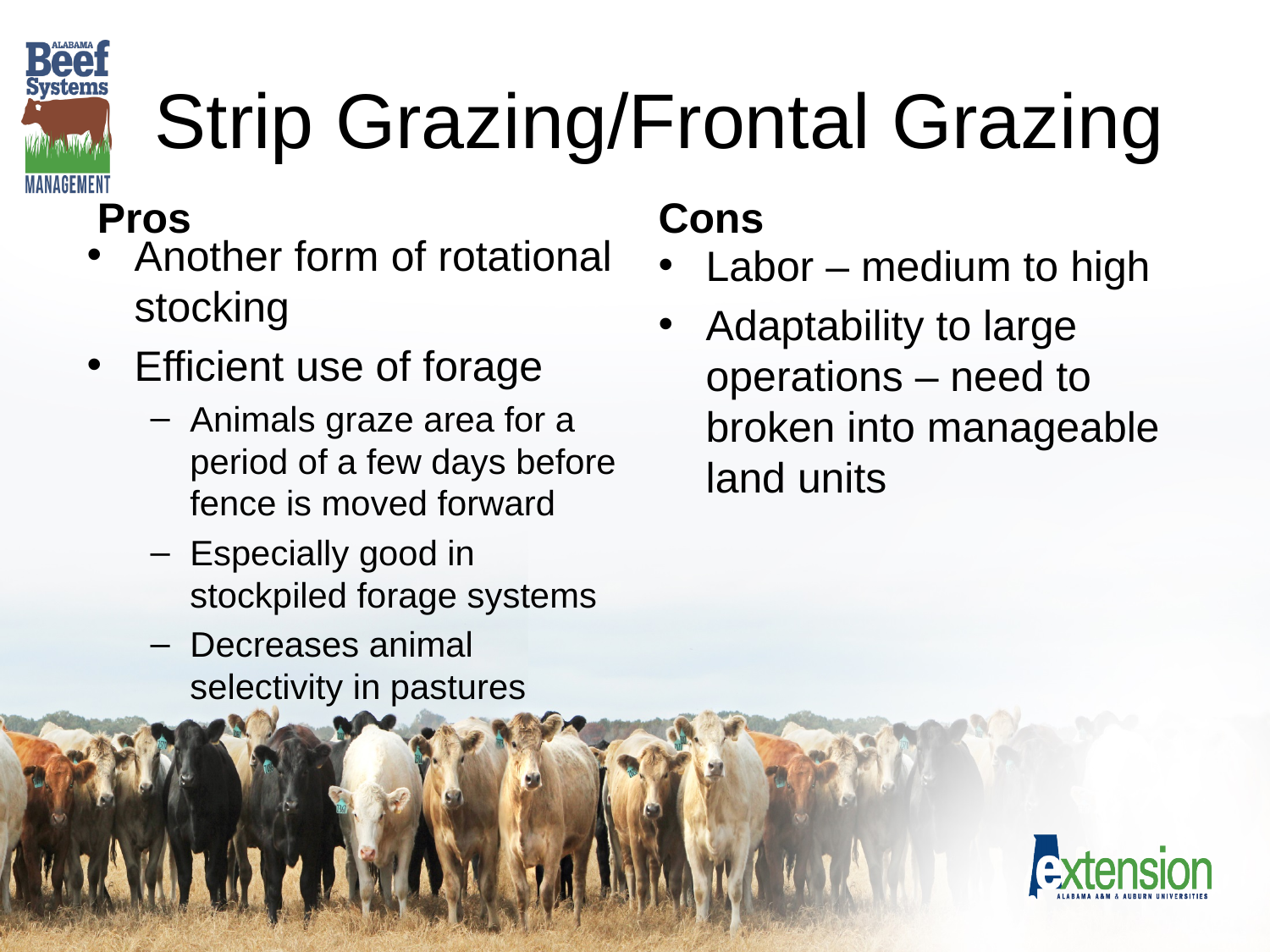

# Strip Grazing/Frontal Grazing
Pros
Cons
Another form of rotational stocking
Efficient use of forage
Animals graze area for a period of a few days before fence is moved forward
Especially good in stockpiled forage systems
Decreases animal selectivity in pastures

Labor – medium to high
Adaptability to large operations – need to broken into manageable land units